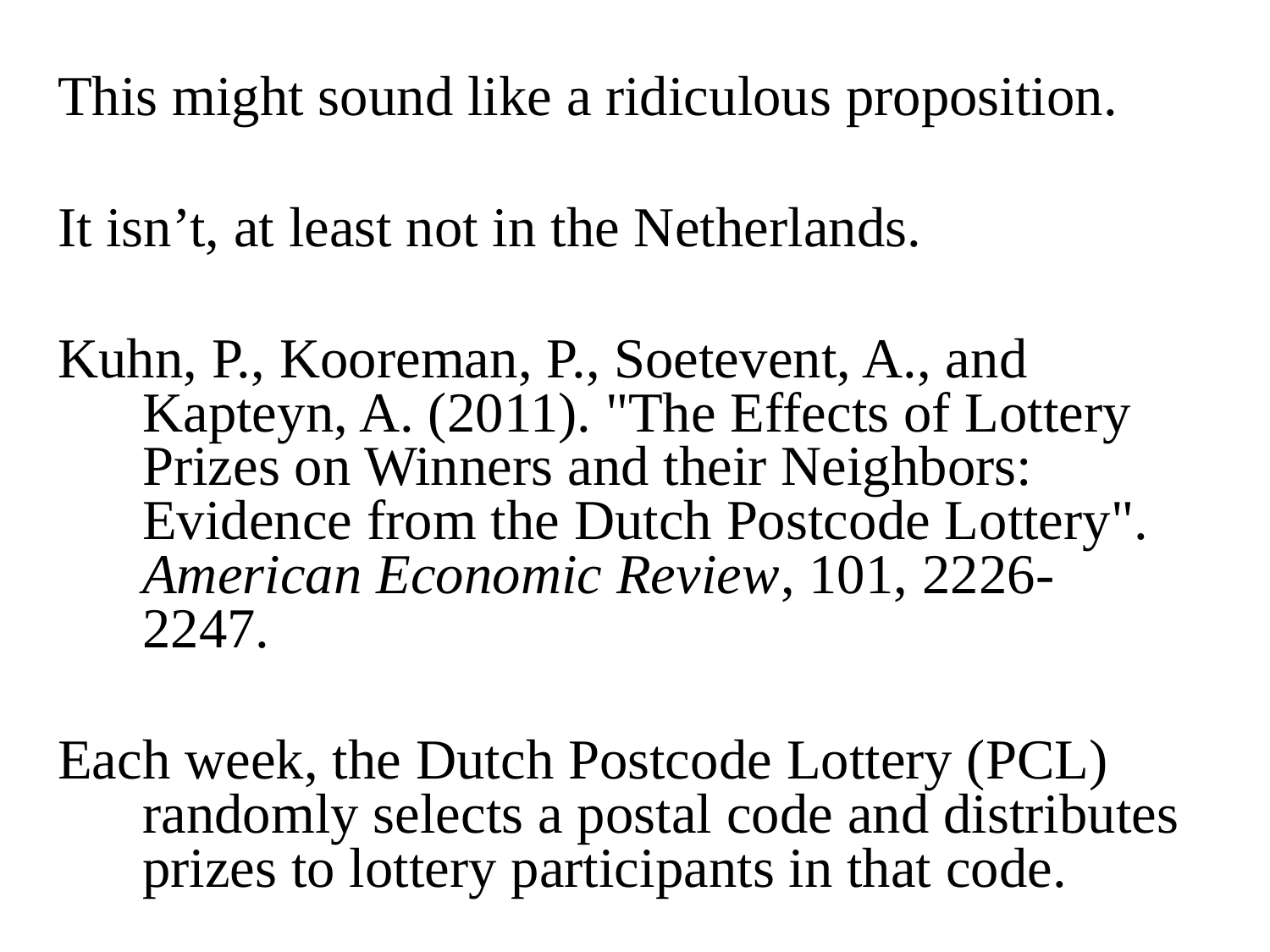

This might sound like a ridiculous proposition.

It isn’t, at least not in the Netherlands.

Kuhn, P., Kooreman, P., Soetevent, A., and Kapteyn, A. (2011). "The Effects of Lottery Prizes on Winners and their Neighbors: Evidence from the Dutch Postcode Lottery". American Economic Review, 101, 2226-2247.

Each week, the Dutch Postcode Lottery (PCL) randomly selects a postal code and distributes prizes to lottery participants in that code.